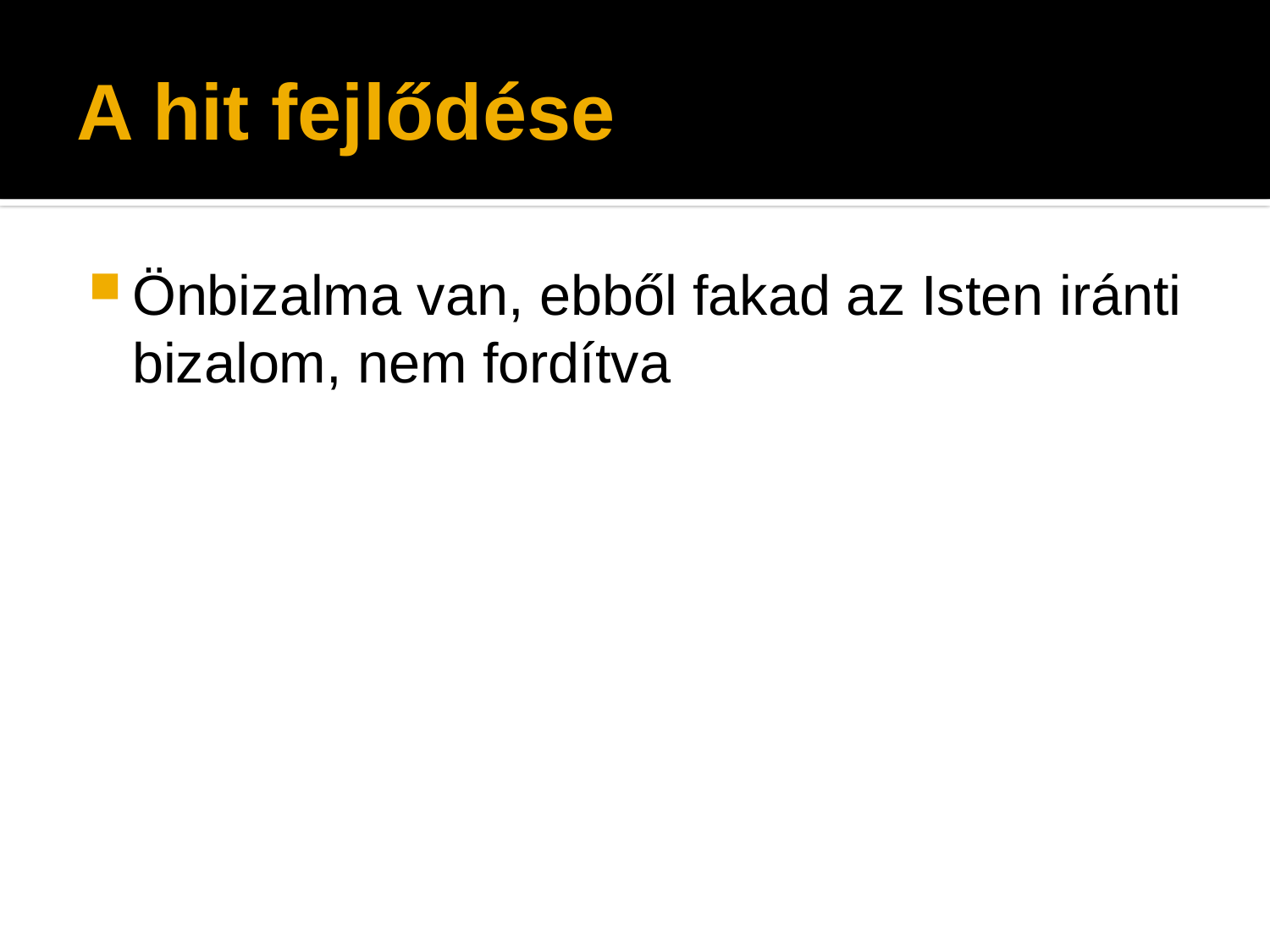

# A hit fejlődése
Önbizalma van, ebből fakad az Isten iránti bizalom, nem fordítva